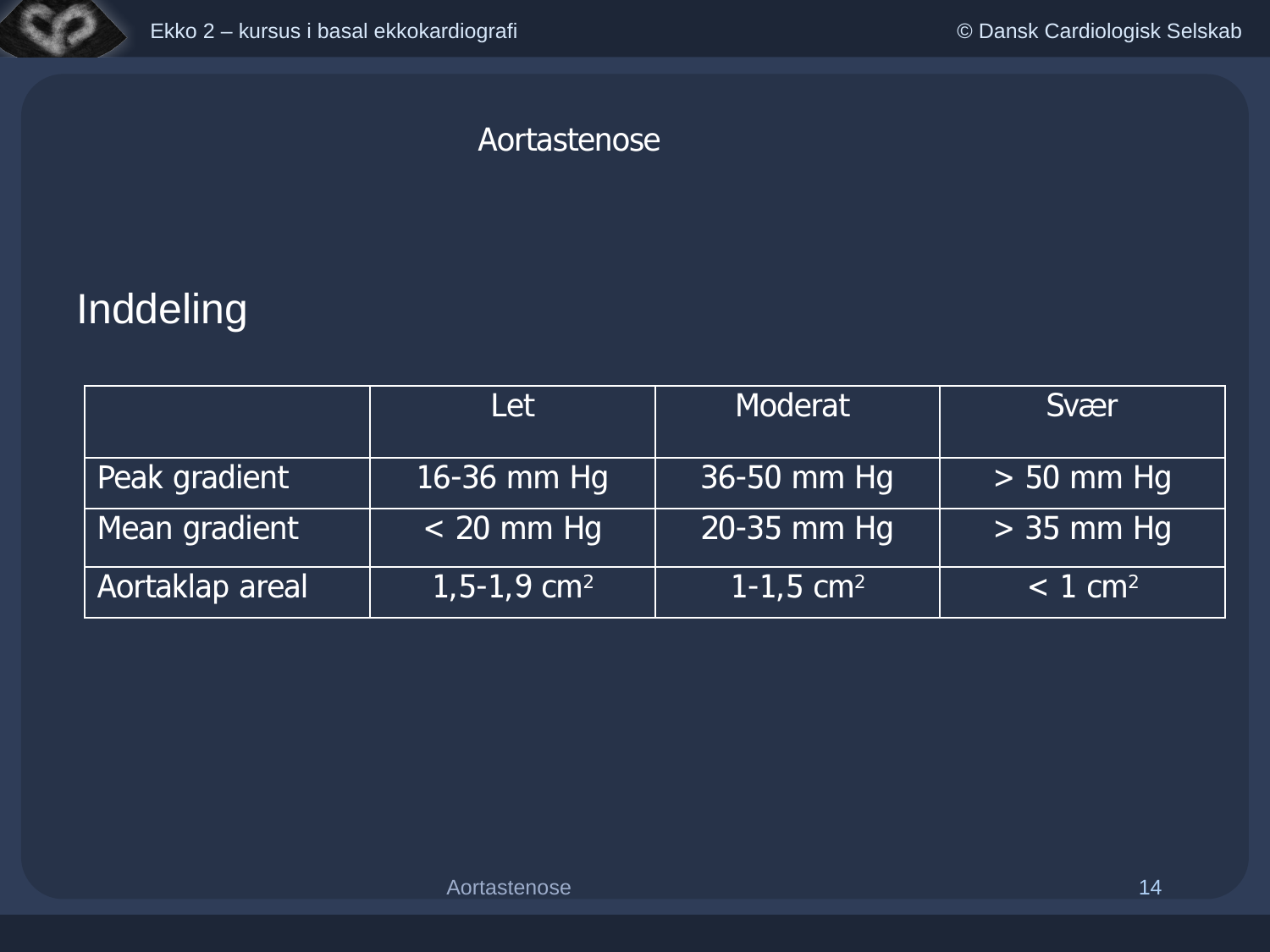

Aortastenose
Inddeling
|  | Let | Moderat | Svær |
| --- | --- | --- | --- |
| Peak gradient | 16-36 mm Hg | 36-50 mm Hg | > 50 mm Hg |
| Mean gradient | < 20 mm Hg | 20-35 mm Hg | > 35 mm Hg |
| Aortaklap areal | 1,5-1,9 cm2 | 1-1,5 cm2 | < 1 cm2 |
Aortastenose
14